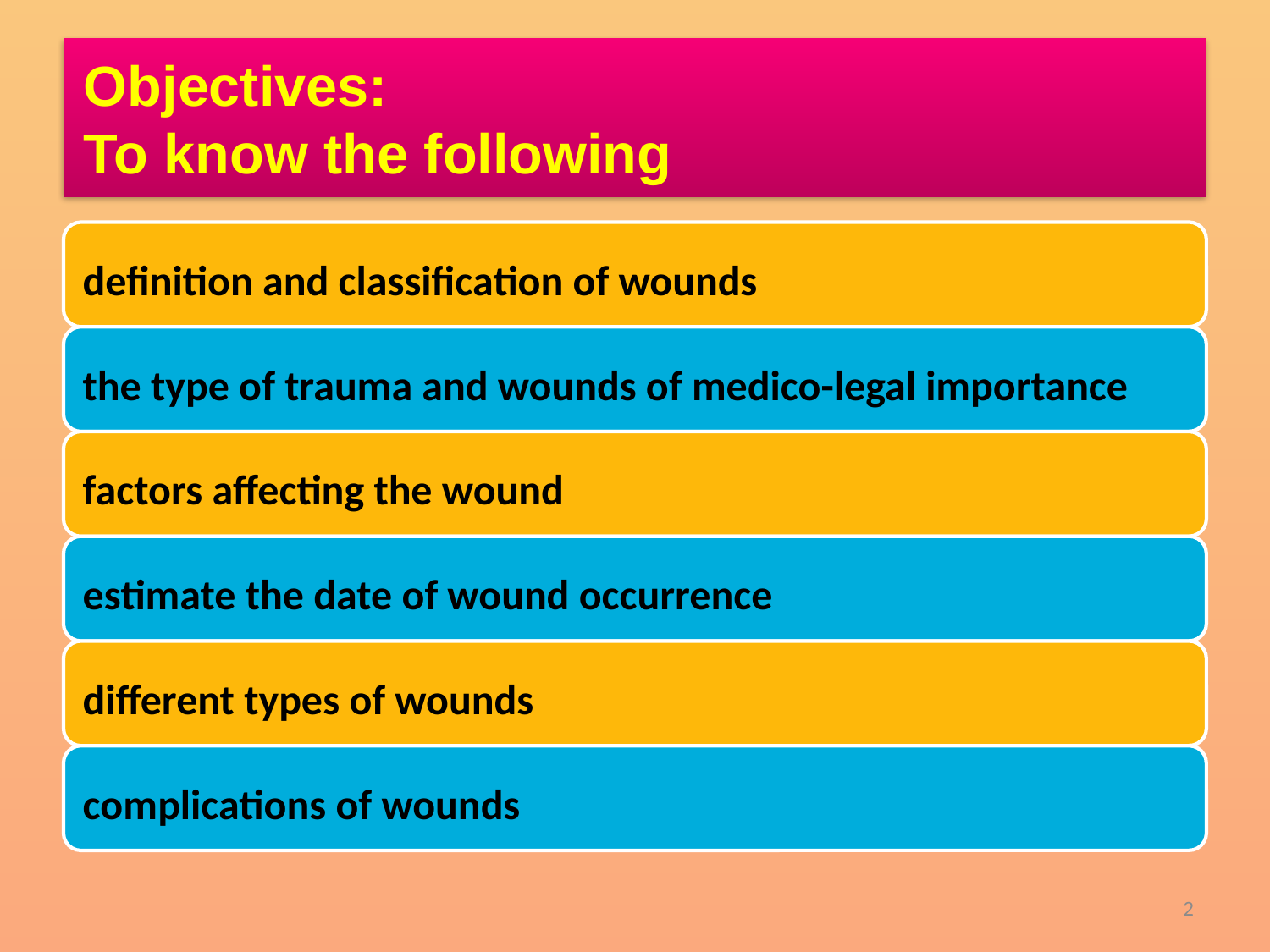

# Objectives: To know the following
definition and classification of wounds
the type of trauma and wounds of medico-legal importance
factors affecting the wound
estimate the date of wound occurrence
different types of wounds
complications of wounds

2